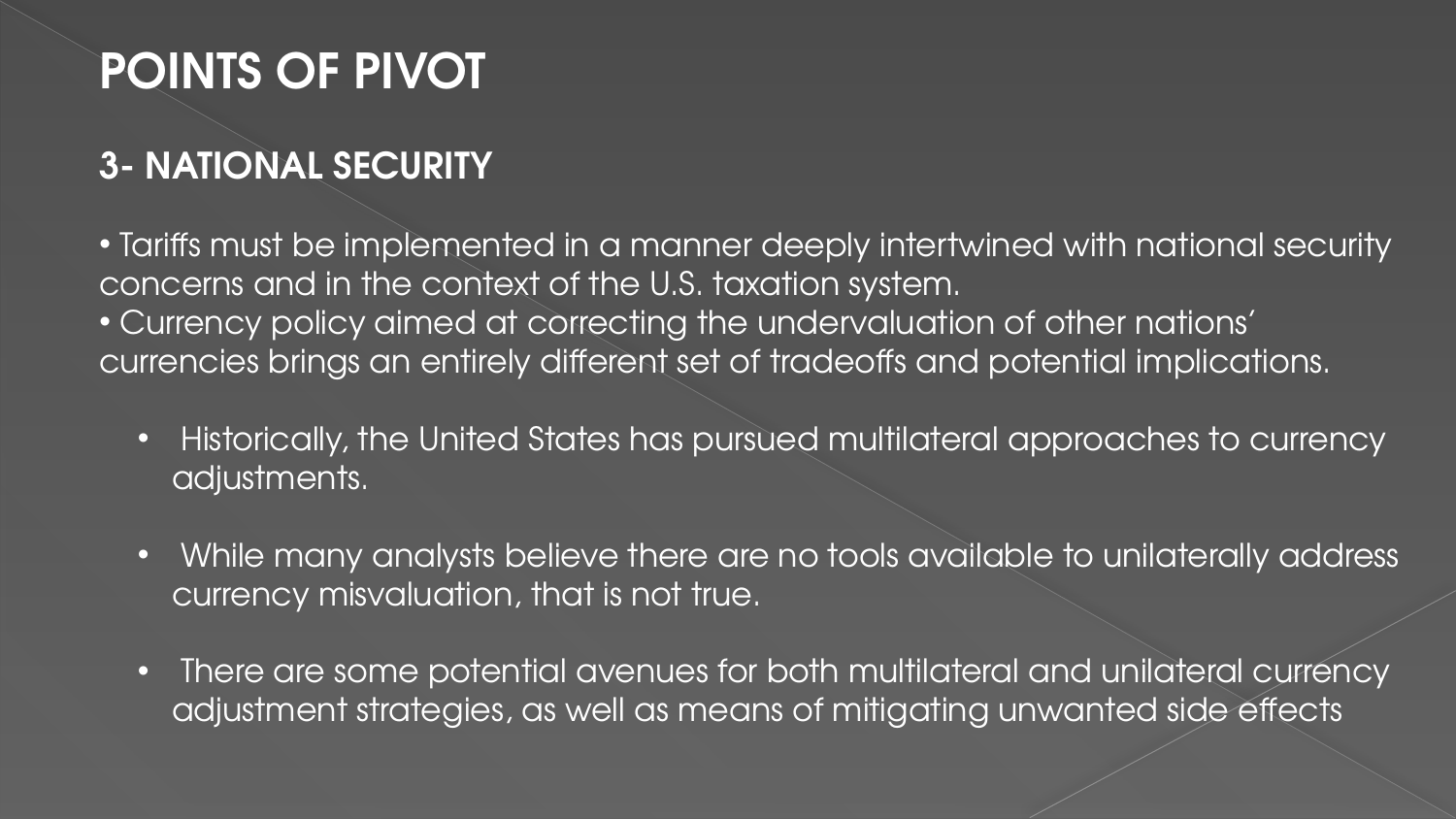

POINTS OF PIVOT

3- NATIONAL SECURITY

 Tariffs must be implemented in a manner deeply intertwined with national security concerns and in the context of the U.S. taxation system.
 Currency policy aimed at correcting the undervaluation of other nations’ currencies brings an entirely different set of tradeoffs and potential implications.

 Historically, the United States has pursued multilateral approaches to currency adjustments.

 While many analysts believe there are no tools available to unilaterally address currency misvaluation, that is not true.

 There are some potential avenues for both multilateral and unilateral currency adjustment strategies, as well as means of mitigating unwanted side effects